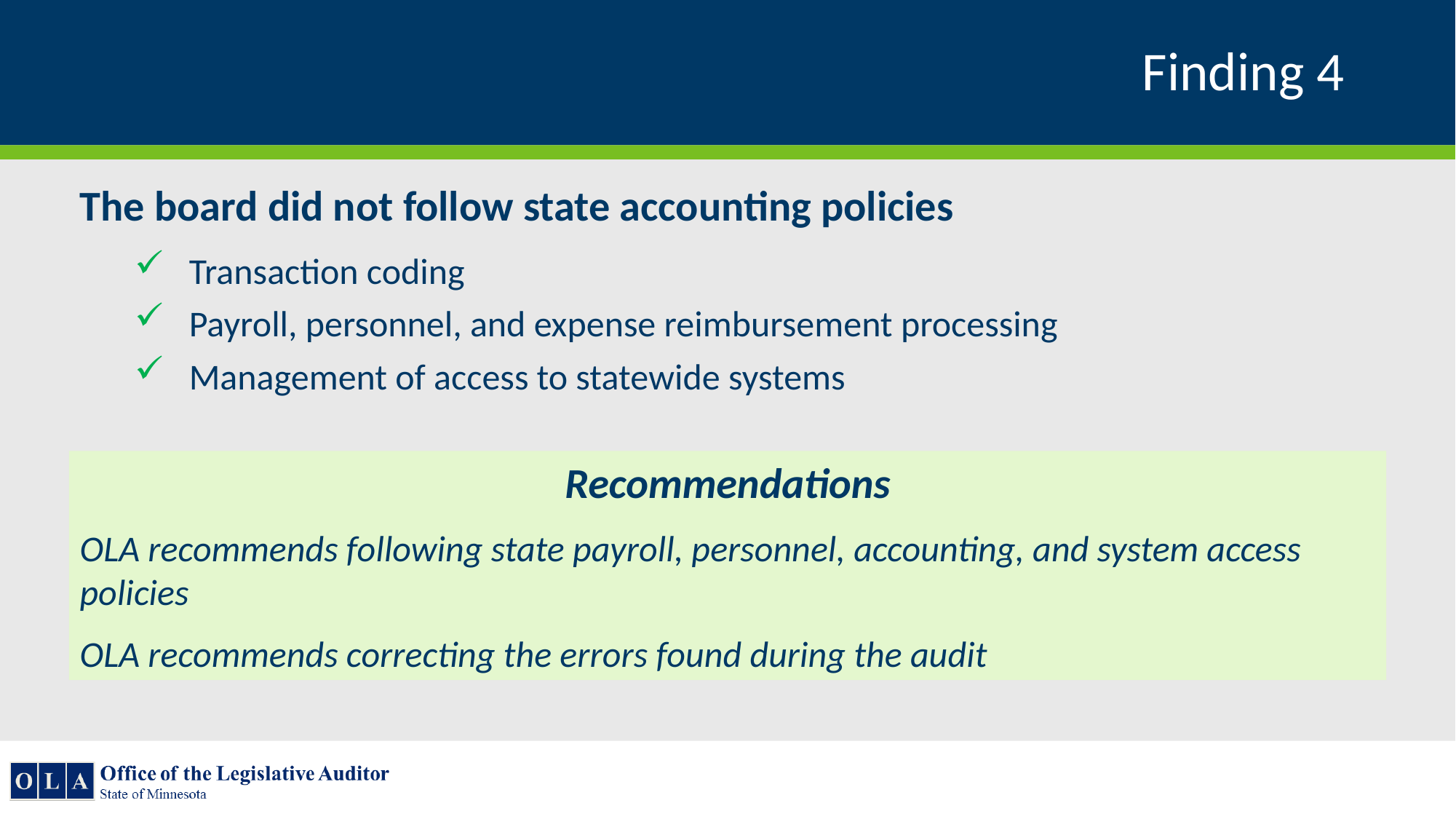

# Finding 4
The board did not follow state accounting policies
Transaction coding
Payroll, personnel, and expense reimbursement processing
Management of access to statewide systems
Recommendations
OLA recommends following state payroll, personnel, accounting, and system access policies
OLA recommends correcting the errors found during the audit